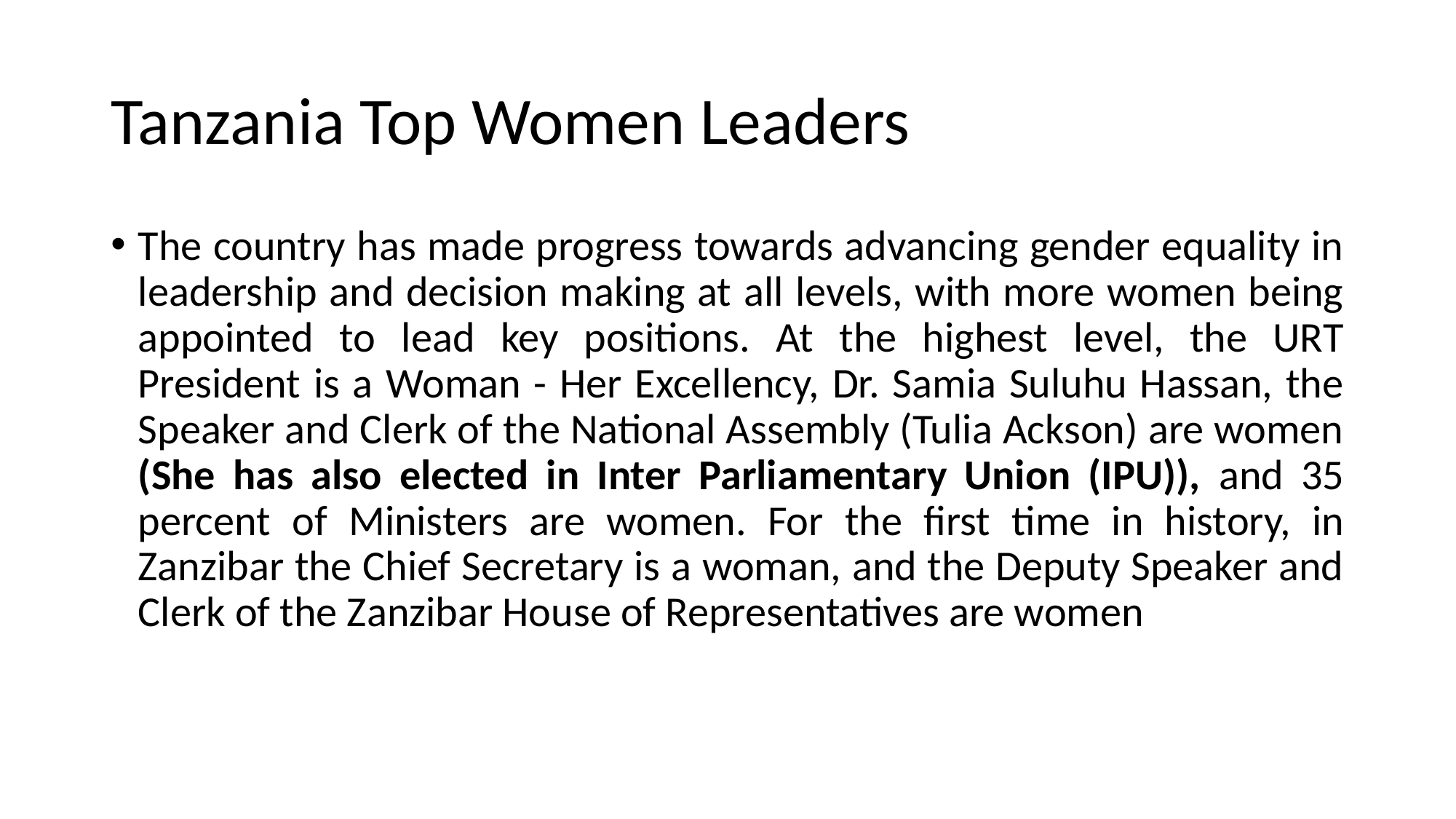

# Tanzania Top Women Leaders
The country has made progress towards advancing gender equality in leadership and decision making at all levels, with more women being appointed to lead key positions. At the highest level, the URT President is a Woman - Her Excellency, Dr. Samia Suluhu Hassan, the Speaker and Clerk of the National Assembly (Tulia Ackson) are women (She has also elected in Inter Parliamentary Union (IPU)), and 35 percent of Ministers are women. For the first time in history, in Zanzibar the Chief Secretary is a woman, and the Deputy Speaker and Clerk of the Zanzibar House of Representatives are women